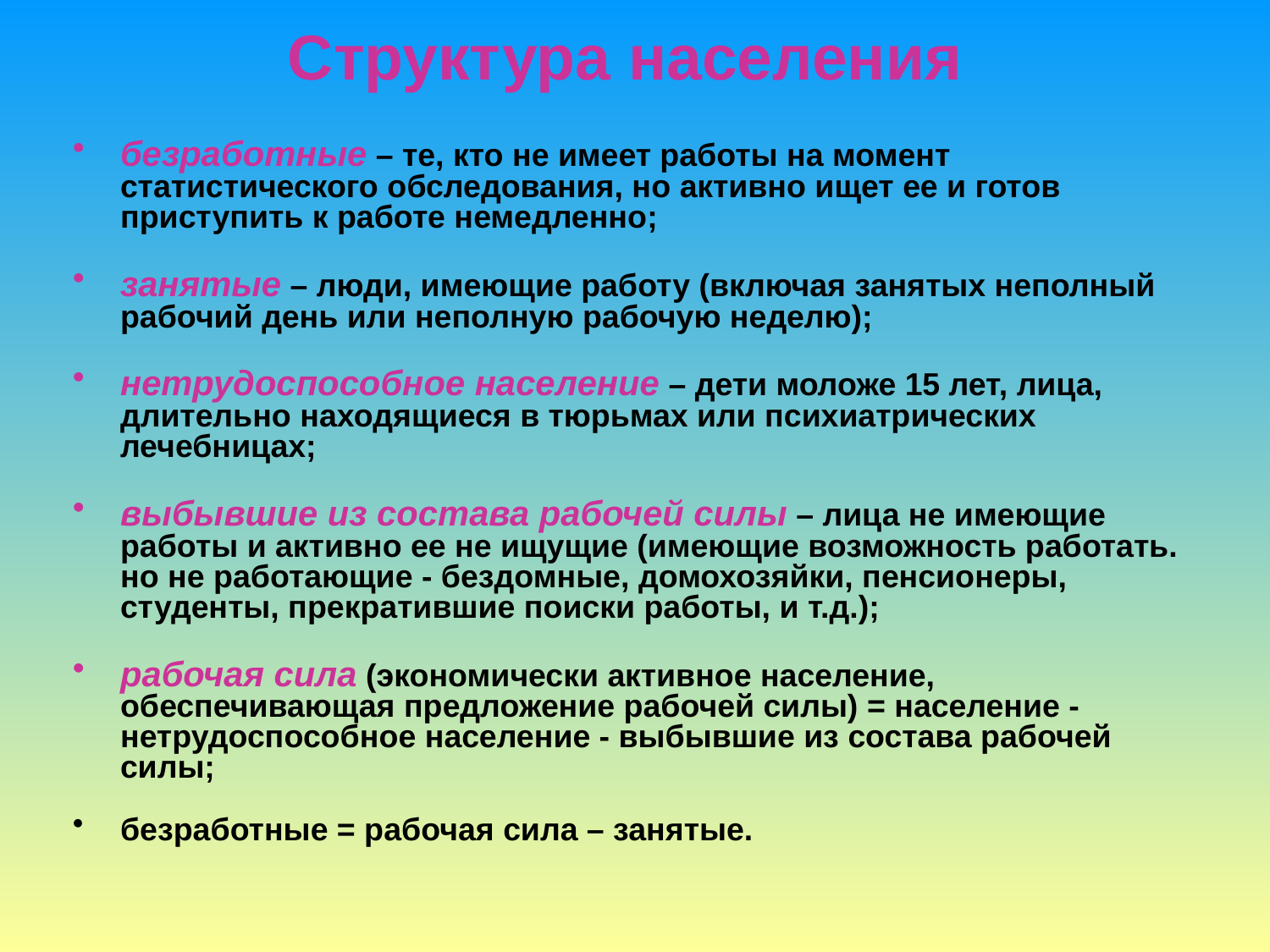

# Структура населения
безработные – те, кто не имеет работы на момент статистического обследования, но активно ищет ее и готов приступить к работе немедленно;
занятые – люди, имеющие работу (включая занятых неполный рабочий день или неполную рабочую неделю);
нетрудоспособное население – дети моложе 15 лет, лица, длительно находящиеся в тюрьмах или психиатрических лечебницах;
выбывшие из состава рабочей силы – лица не имеющие работы и активно ее не ищущие (имеющие возможность работать. но не работающие - бездомные, домохозяйки, пенсионеры, студенты, прекратившие поиски работы, и т.д.);
рабочая сила (экономически активное население, обеспечивающая предложение рабочей силы) = население - нетрудоспособное население - выбывшие из состава рабочей силы;
безработные = рабочая сила – занятые.